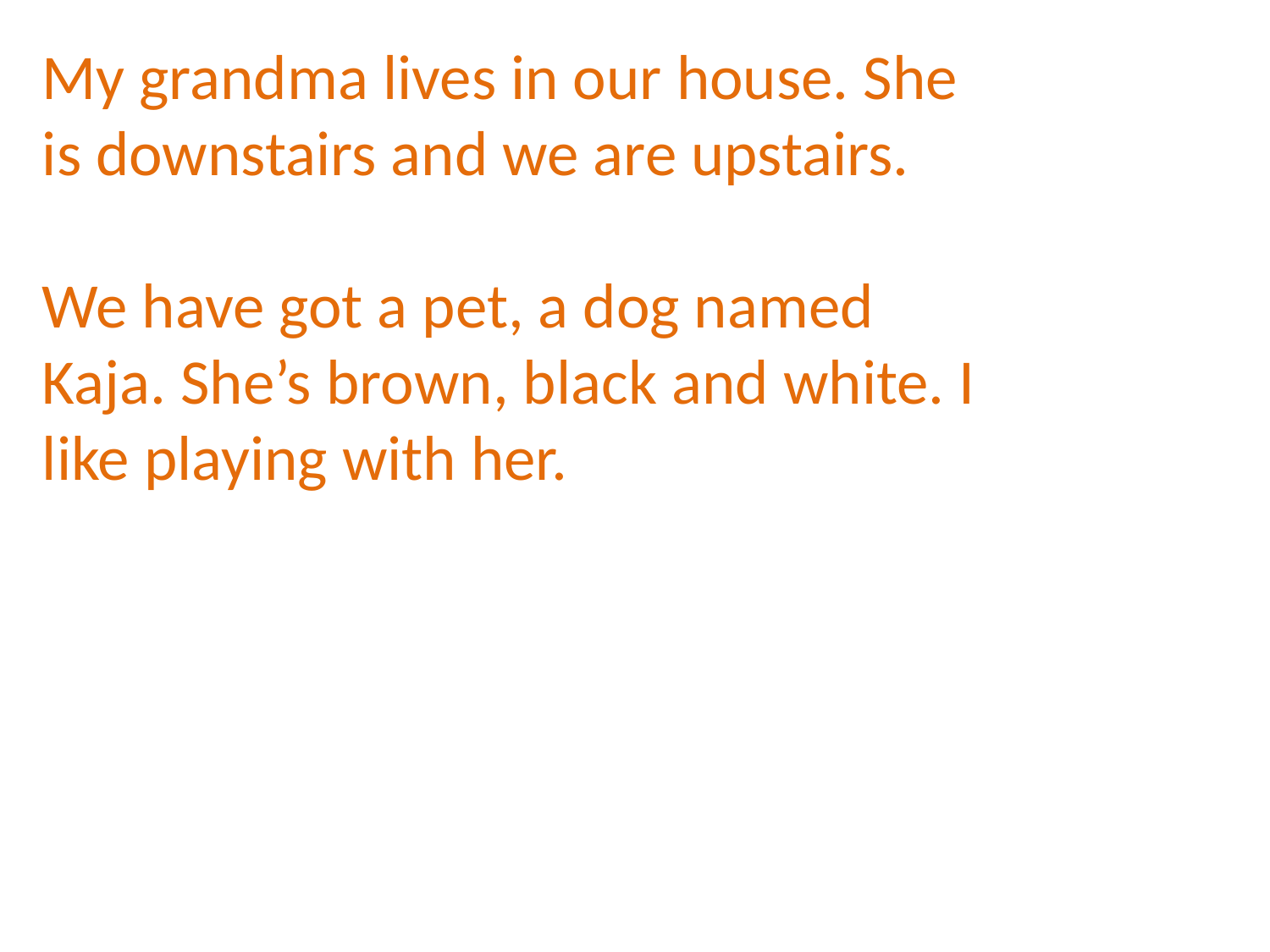

My grandma lives in our house. She is downstairs and we are upstairs.

We have got a pet, a dog named Kaja. She’s brown, black and white. I like playing with her.